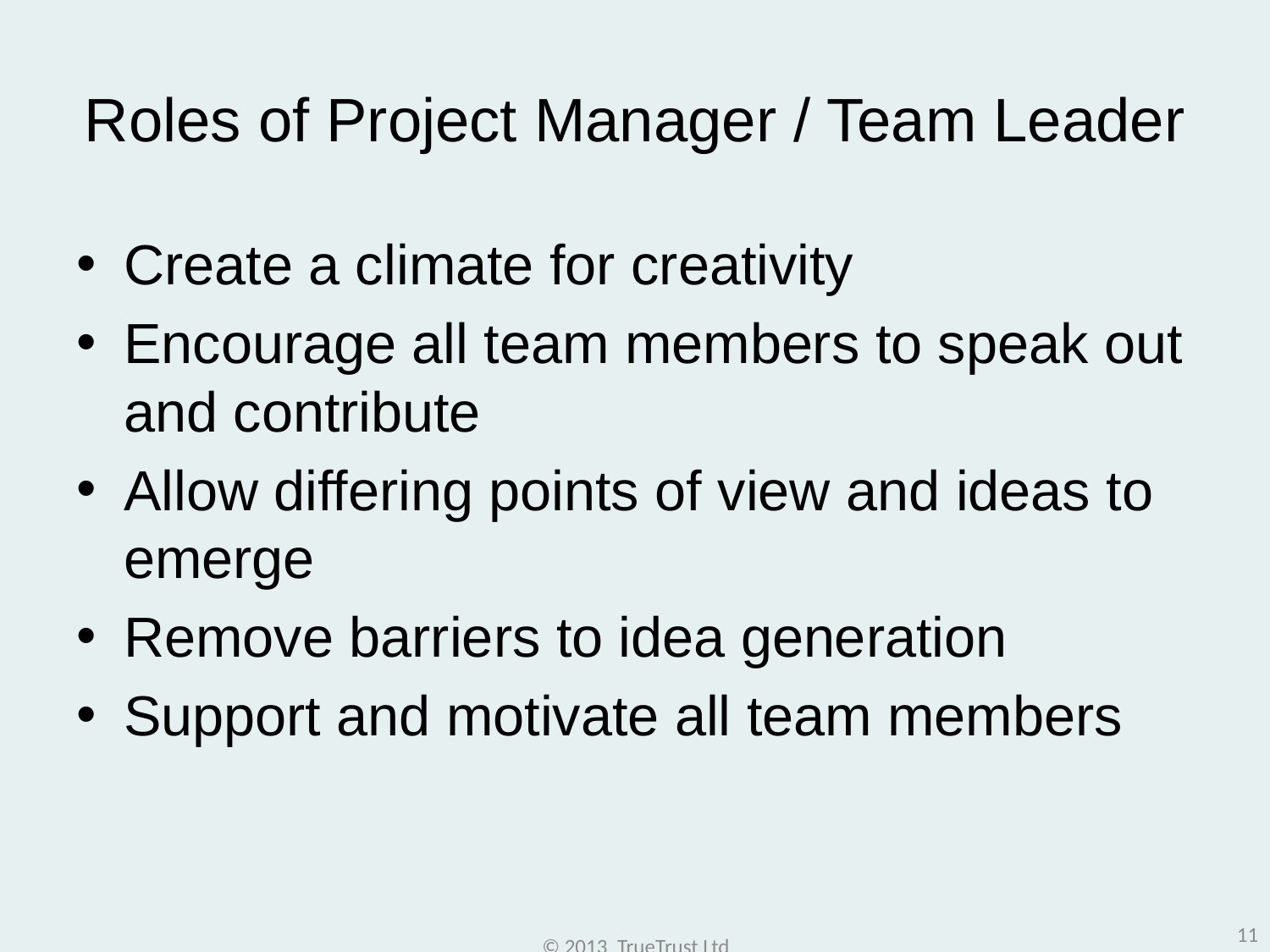

# Roles of Project Manager / Team Leader
Create a climate for creativity
Encourage all team members to speak out and contribute
Allow differing points of view and ideas to emerge
Remove barriers to idea generation
Support and motivate all team members
11
© 2013  TrueTrust Ltd